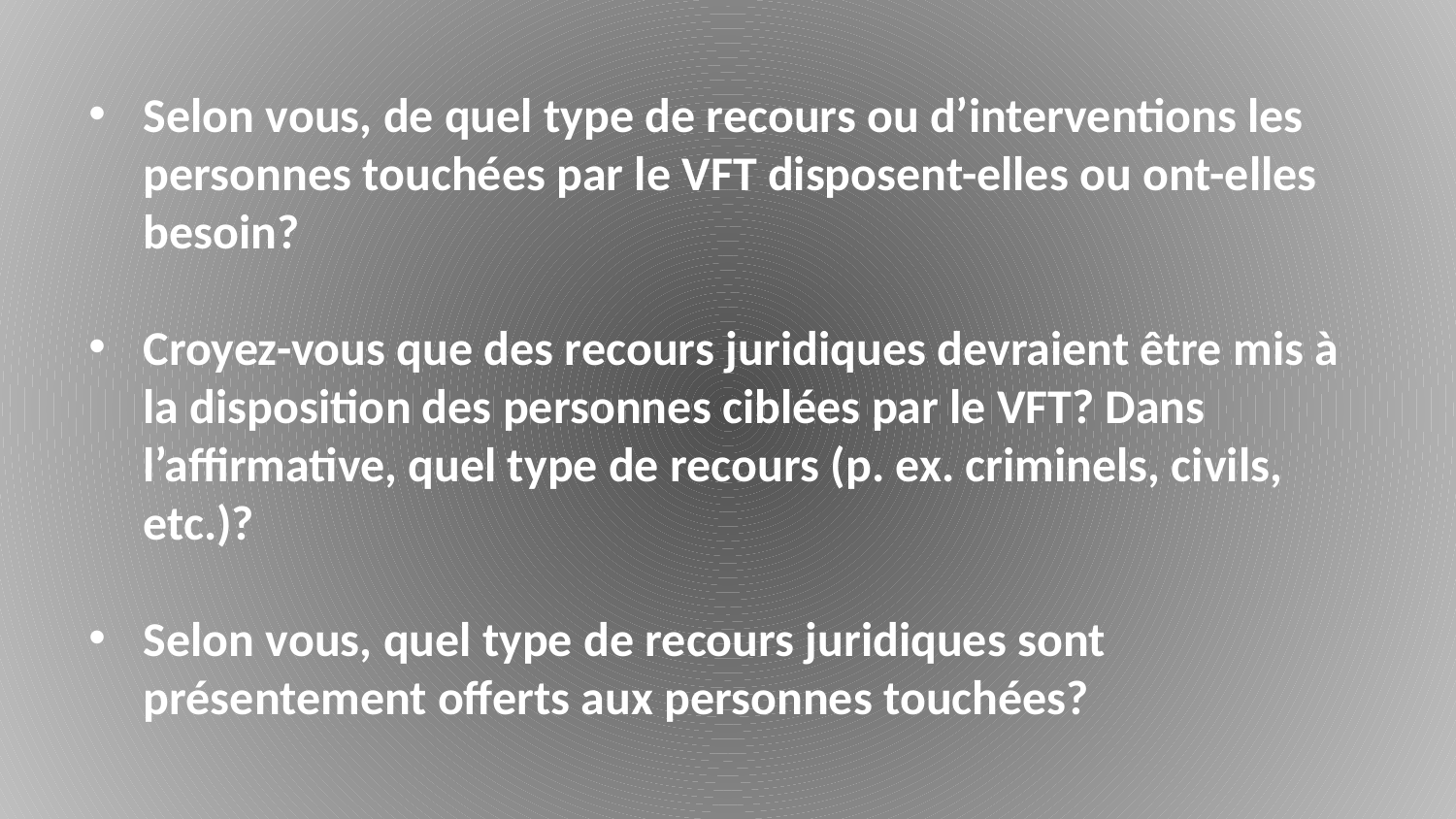

Selon vous, de quel type de recours ou d’interventions les personnes touchées par le VFT disposent-elles ou ont-elles besoin?

Croyez-vous que des recours juridiques devraient être mis à la disposition des personnes ciblées par le VFT? Dans l’affirmative, quel type de recours (p. ex. criminels, civils, etc.)?

Selon vous, quel type de recours juridiques sont présentement offerts aux personnes touchées?